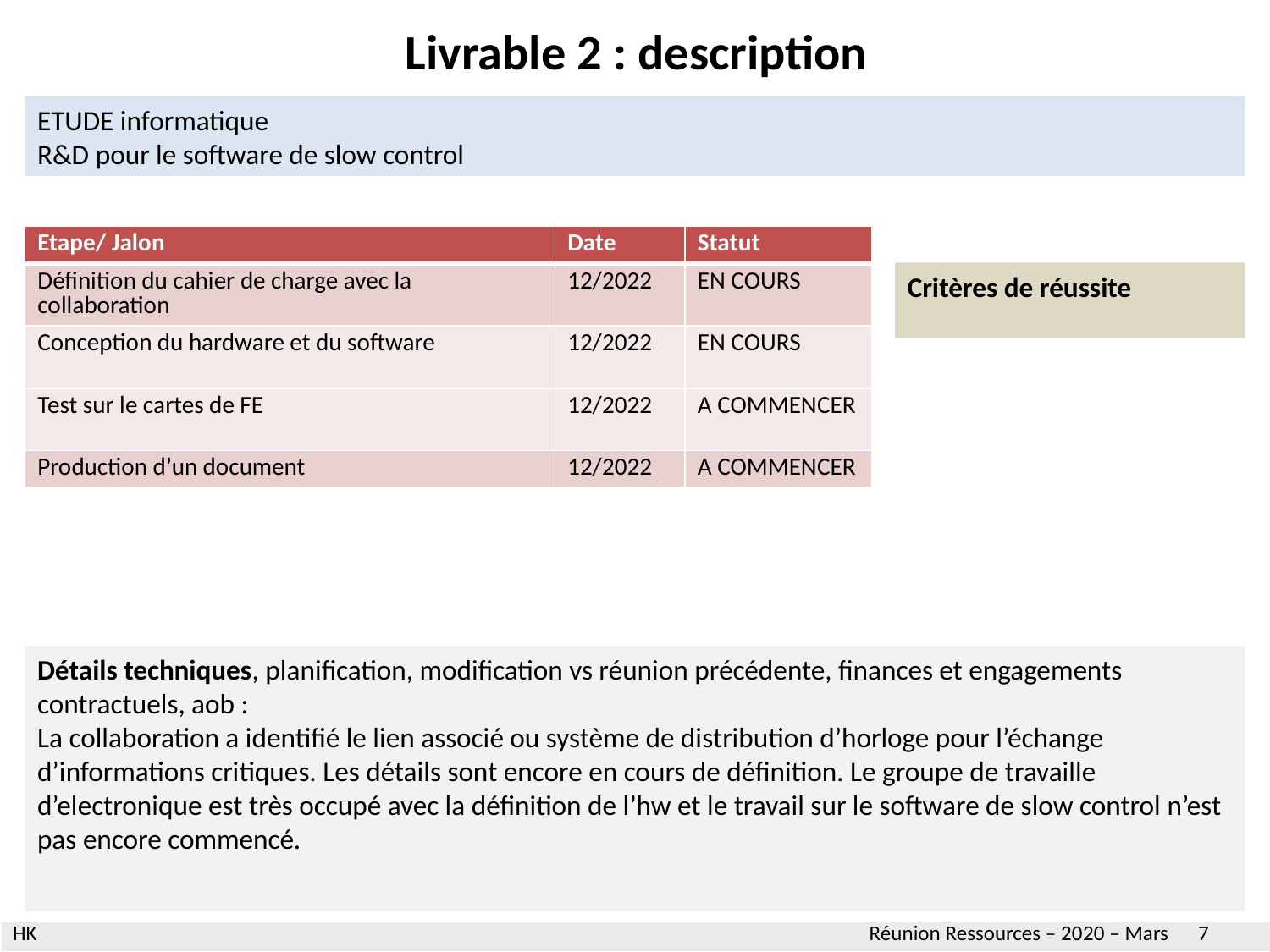

Livrable 2 : description
ETUDE informatique
R&D pour le software de slow control
| Etape/ Jalon | Date | Statut |
| --- | --- | --- |
| Définition du cahier de charge avec la collaboration | 12/2022 | EN COURS |
| Conception du hardware et du software | 12/2022 | EN COURS |
| Test sur le cartes de FE | 12/2022 | A COMMENCER |
| Production d’un document | 12/2022 | A COMMENCER |
Critères de réussite

Détails techniques, planification, modification vs réunion précédente, finances et engagements contractuels, aob :
La collaboration a identifié le lien associé ou système de distribution d’horloge pour l’échange d’informations critiques. Les détails sont encore en cours de définition. Le groupe de travaille d’electronique est très occupé avec la définition de l’hw et le travail sur le software de slow control n’est pas encore commencé.